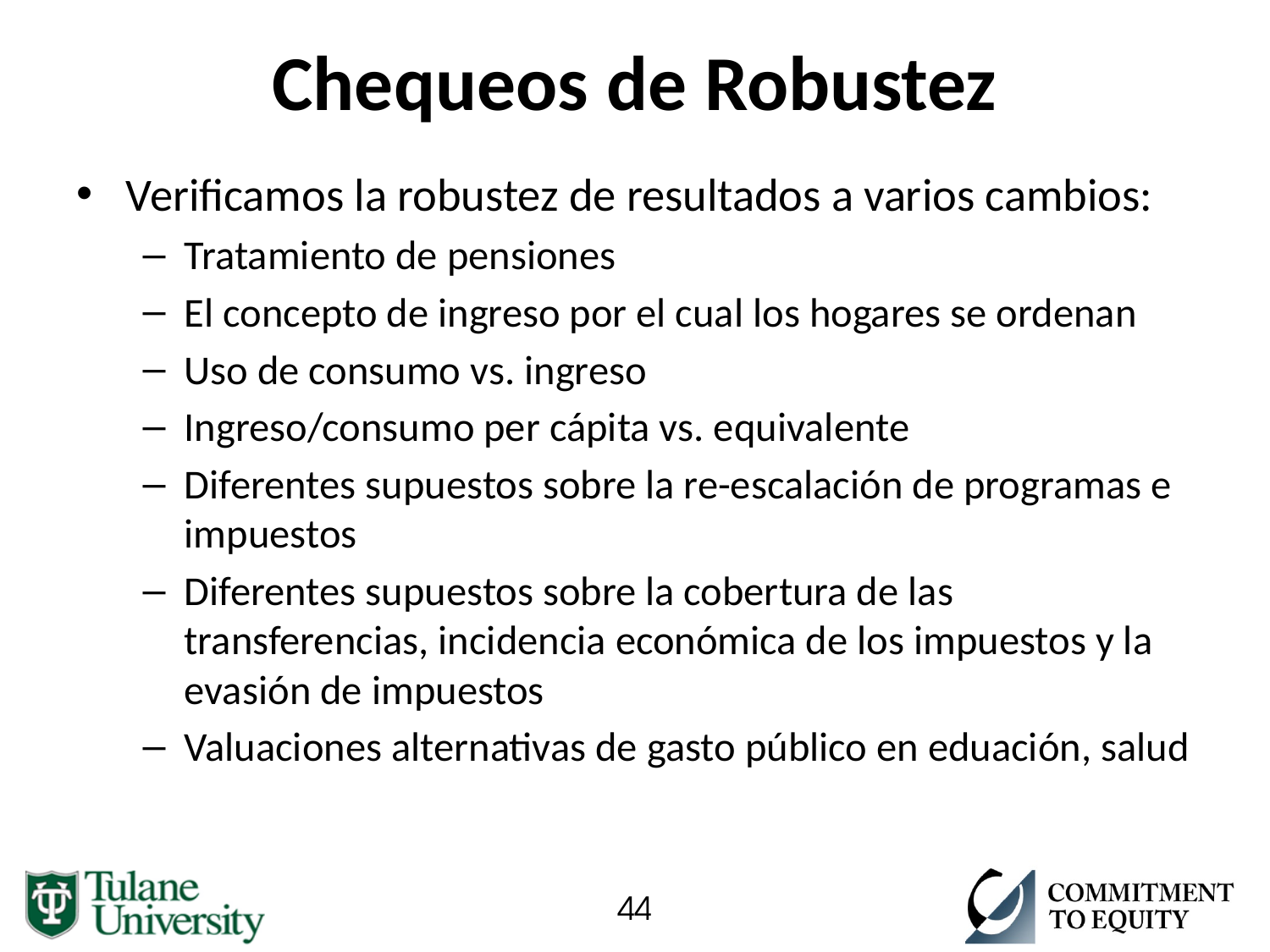

# Chequeos de Robustez
Verificamos la robustez de resultados a varios cambios:
Tratamiento de pensiones
El concepto de ingreso por el cual los hogares se ordenan
Uso de consumo vs. ingreso
Ingreso/consumo per cápita vs. equivalente
Diferentes supuestos sobre la re-escalación de programas e impuestos
Diferentes supuestos sobre la cobertura de las transferencias, incidencia económica de los impuestos y la evasión de impuestos
Valuaciones alternativas de gasto público en eduación, salud
44